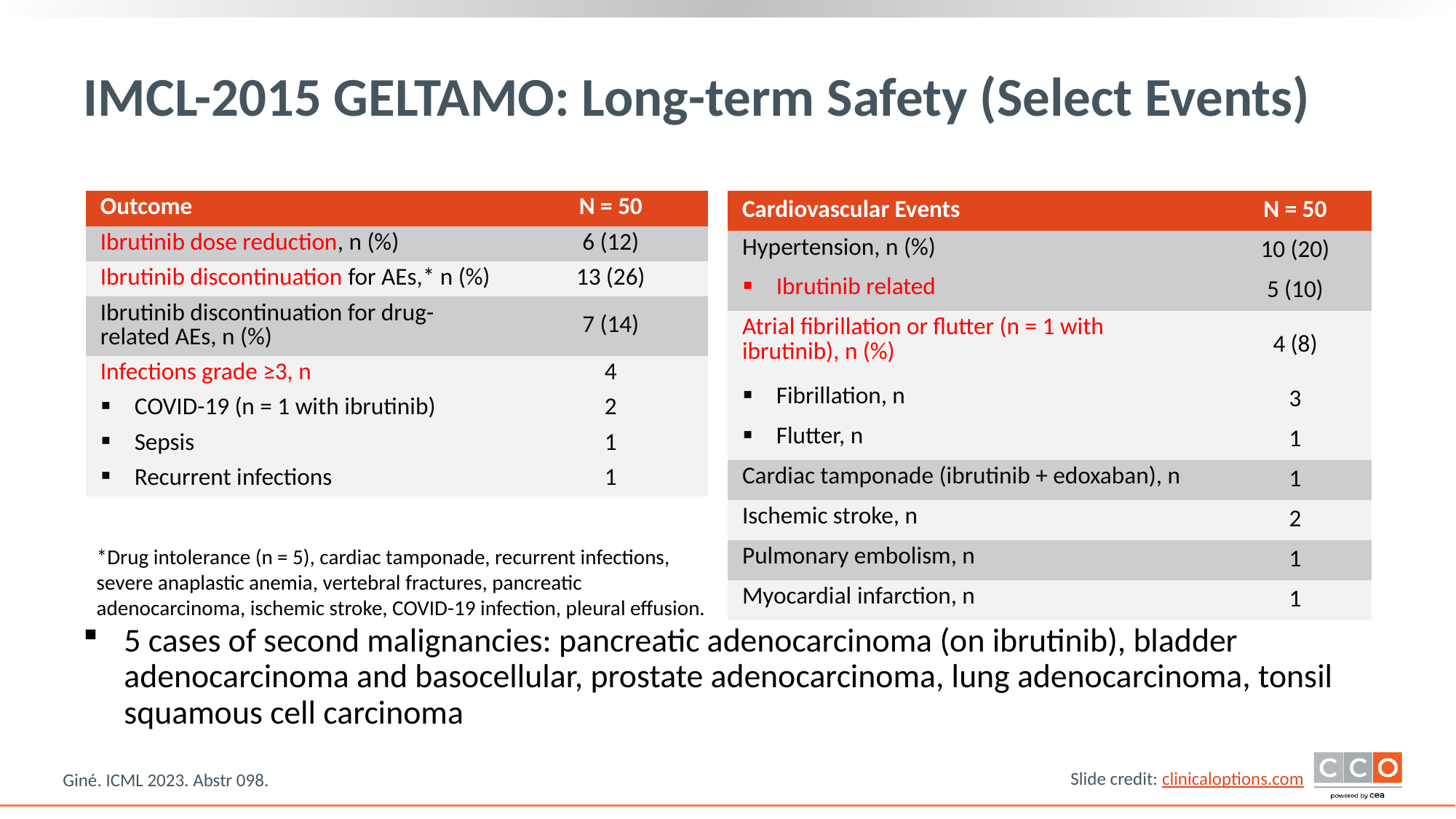

# IMCL-2015 GELTAMO: Long-term Safety (Select Events)

5 cases of second malignancies: pancreatic adenocarcinoma (on ibrutinib), bladder adenocarcinoma and basocellular, prostate adenocarcinoma, lung adenocarcinoma, tonsil squamous cell carcinoma
| Outcome | N = 50 |
| --- | --- |
| Ibrutinib dose reduction, n (%) | 6 (12) |
| Ibrutinib discontinuation for AEs,\* n (%) | 13 (26) |
| Ibrutinib discontinuation for drug-related AEs, n (%) | 7 (14) |
| Infections grade ≥3, n | 4 |
| COVID-19 (n = 1 with ibrutinib) | 2 |
| Sepsis | 1 |
| Recurrent infections | 1 |
| Cardiovascular Events | N = 50 |
| --- | --- |
| Hypertension, n (%) | 10 (20) |
| Ibrutinib related | 5 (10) |
| Atrial fibrillation or flutter (n = 1 with ibrutinib), n (%) | 4 (8) |
| Fibrillation, n | 3 |
| Flutter, n | 1 |
| Cardiac tamponade (ibrutinib + edoxaban), n | 1 |
| Ischemic stroke, n | 2 |
| Pulmonary embolism, n | 1 |
| Myocardial infarction, n | 1 |
*Drug intolerance (n = 5), cardiac tamponade, recurrent infections, severe anaplastic anemia, vertebral fractures, pancreatic adenocarcinoma, ischemic stroke, COVID-19 infection, pleural effusion.
Giné. ICML 2023. Abstr 098.